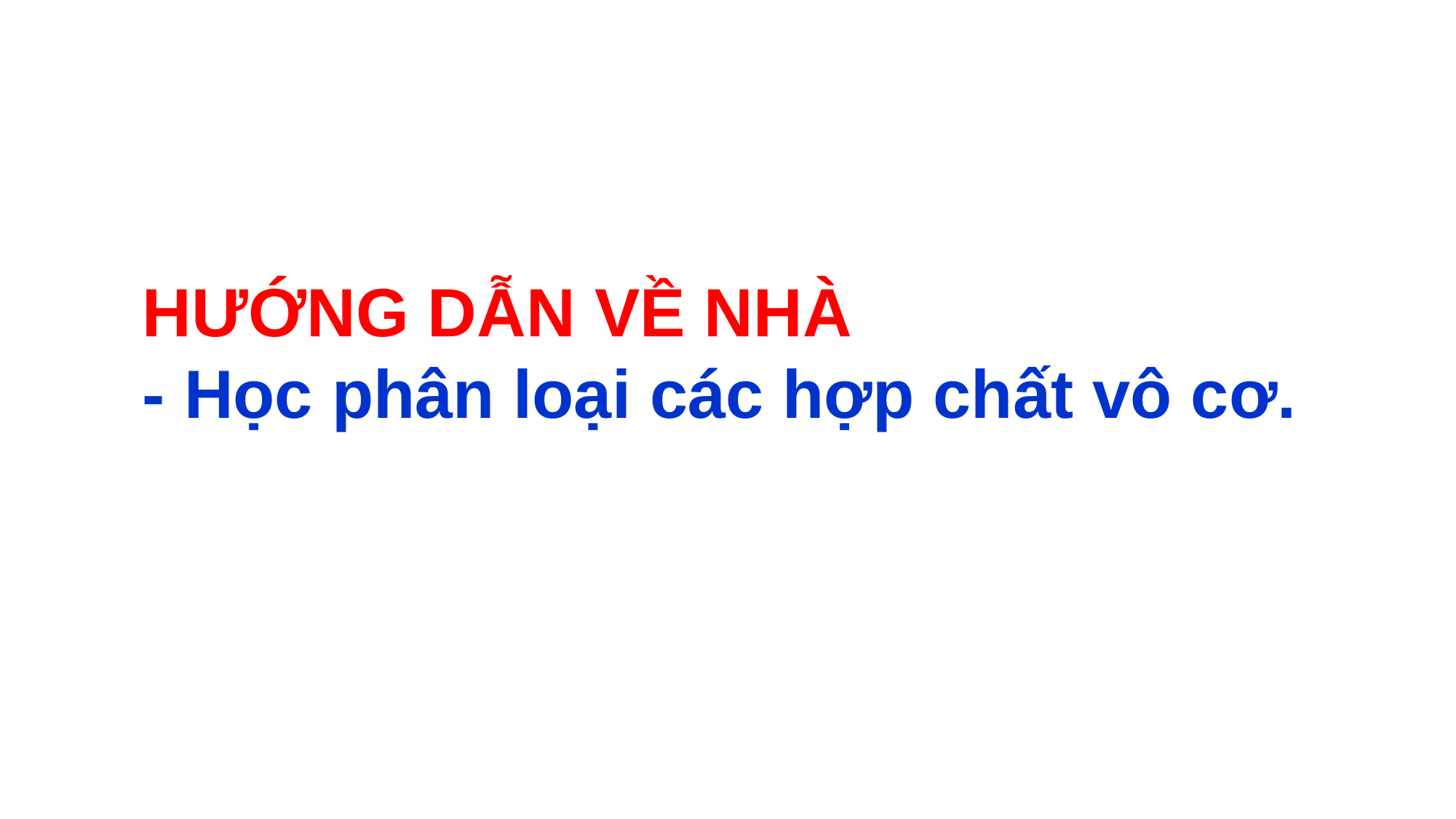

HƯỚNG DẪN VỀ NHÀ
- Học phân loại các hợp chất vô cơ.